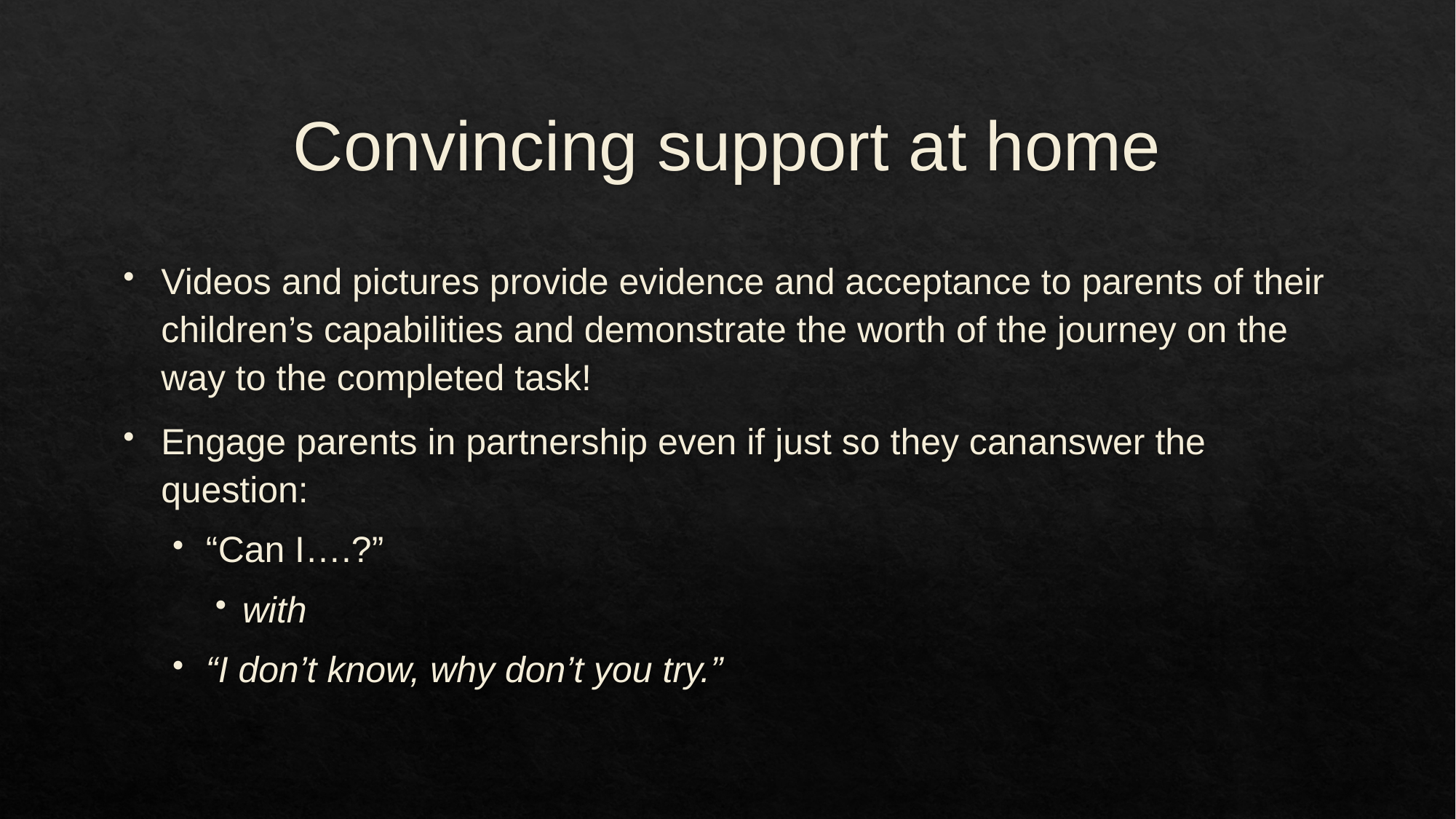

# Convincing support at home
Videos and pictures provide evidence and acceptance to parents of their children’s capabilities and demonstrate the worth of the journey on the way to the completed task!
Engage parents in partnership even if just so they cananswer the question:
“Can I….?”
with
“I don’t know, why don’t you try.”